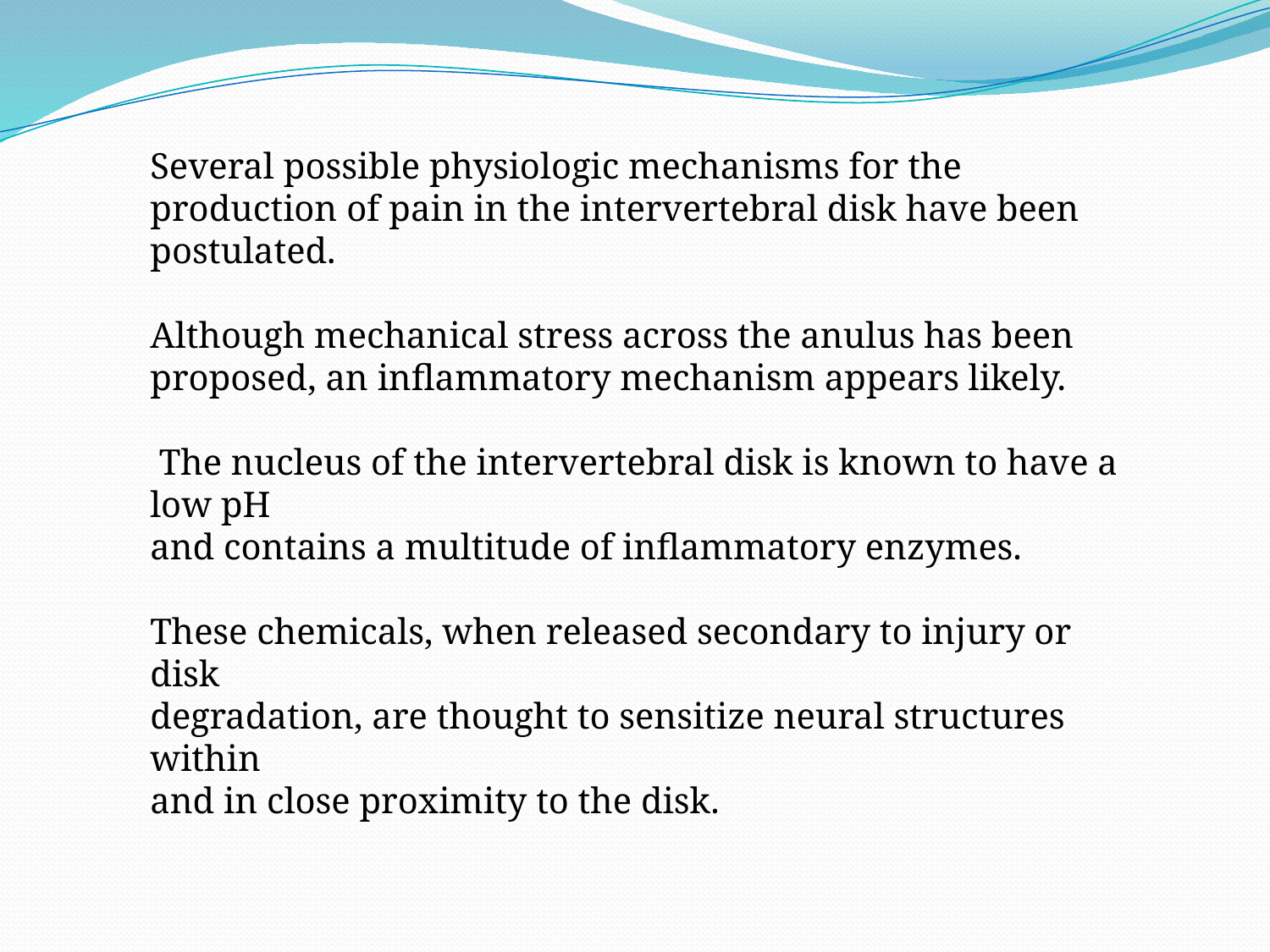

Several possible physiologic mechanisms for the production of pain in the intervertebral disk have been postulated.
Although mechanical stress across the anulus has been proposed, an inflammatory mechanism appears likely.

 The nucleus of the intervertebral disk is known to have a low pH
and contains a multitude of inflammatory enzymes.
These chemicals, when released secondary to injury or disk
degradation, are thought to sensitize neural structures within
and in close proximity to the disk.